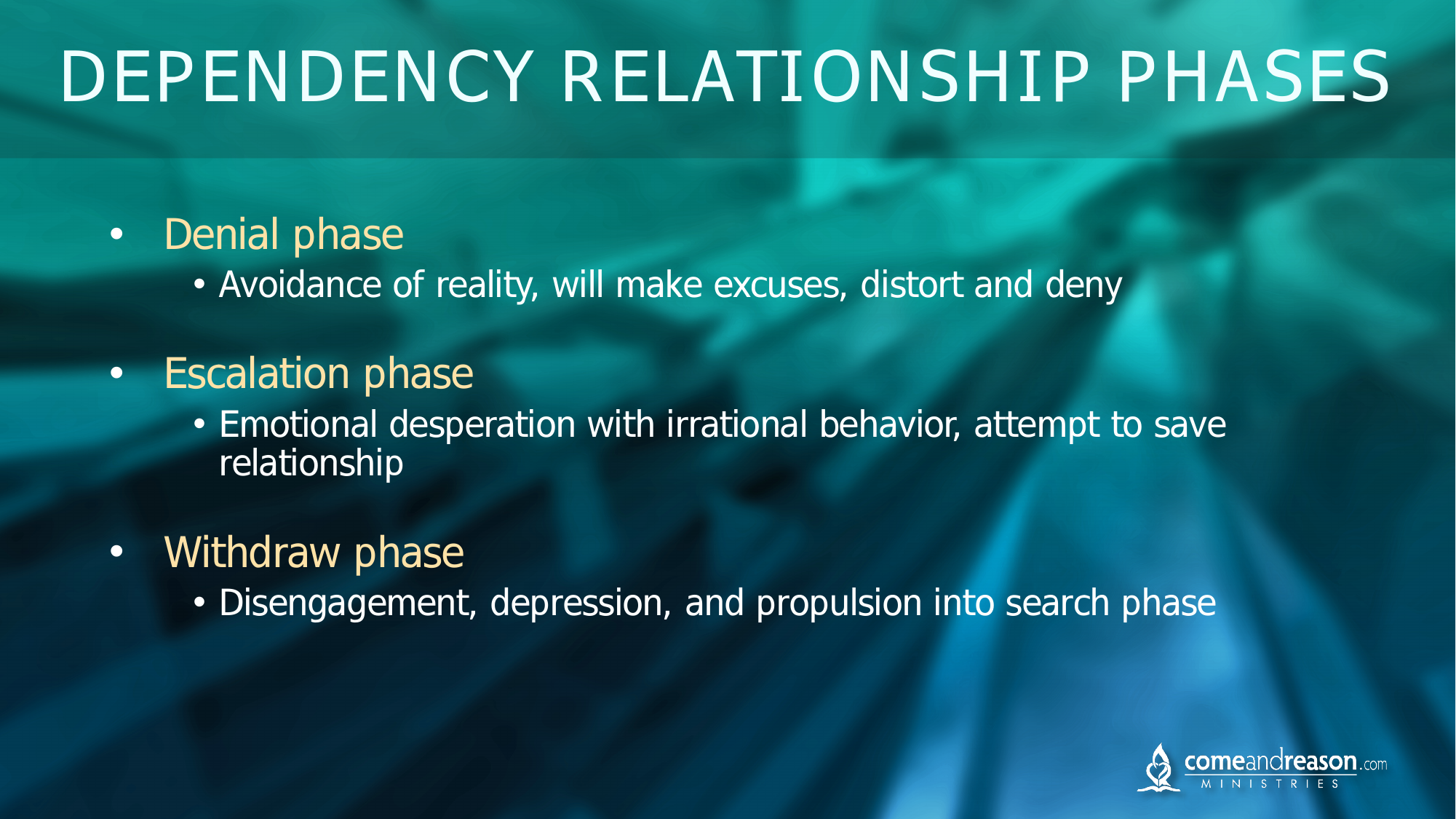

# DEPENDENCY RELATIONSHIP PHASES
Denial phase
Avoidance of reality, will make excuses, distort and deny

Escalation phase
Emotional desperation with irrational behavior, attempt to save relationship

Withdraw phase
Disengagement, depression, and propulsion into search phase